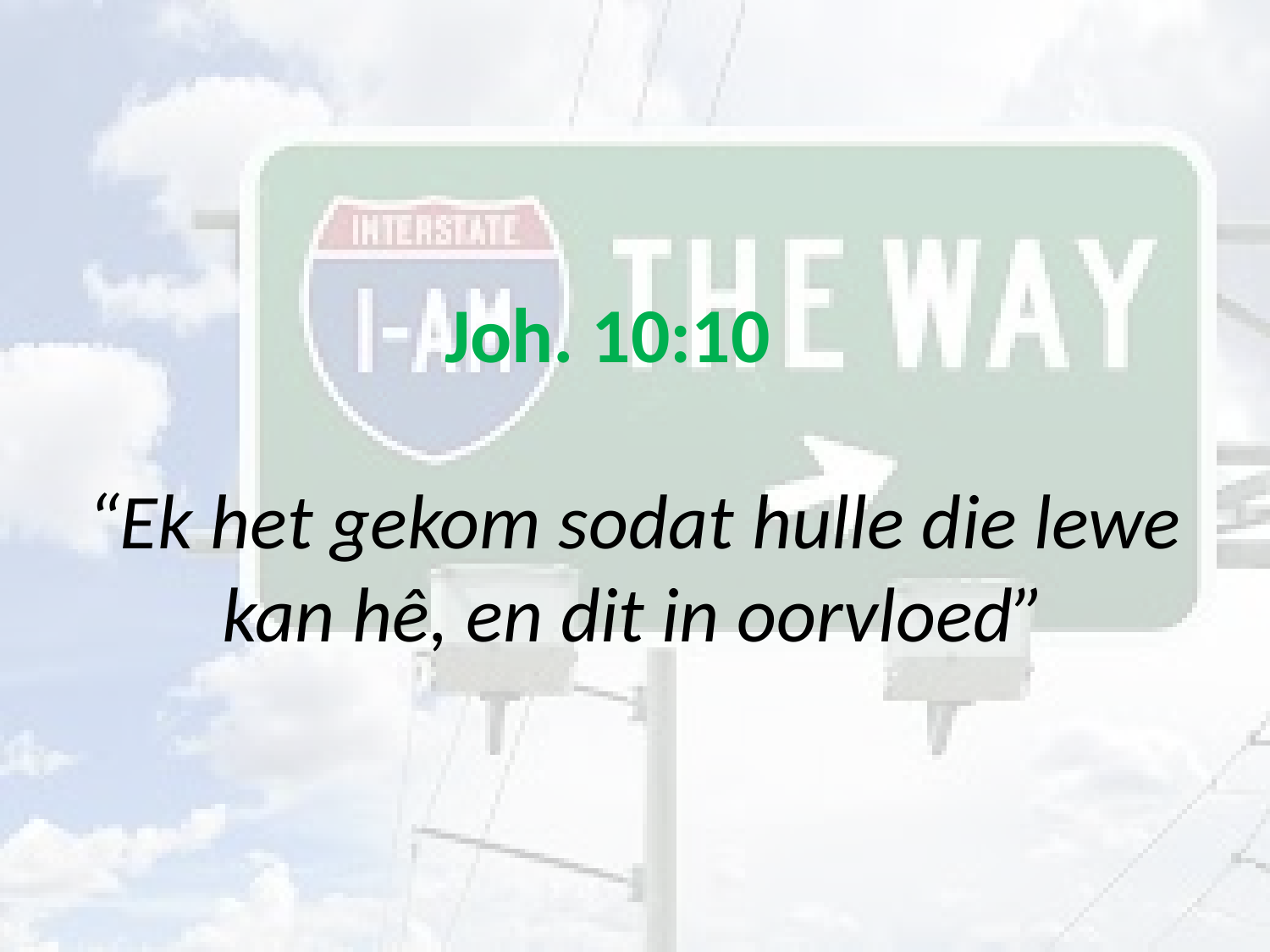

# Joh. 10:10 “Ek het gekom sodat hulle die lewe kan hê, en dit in oorvloed”